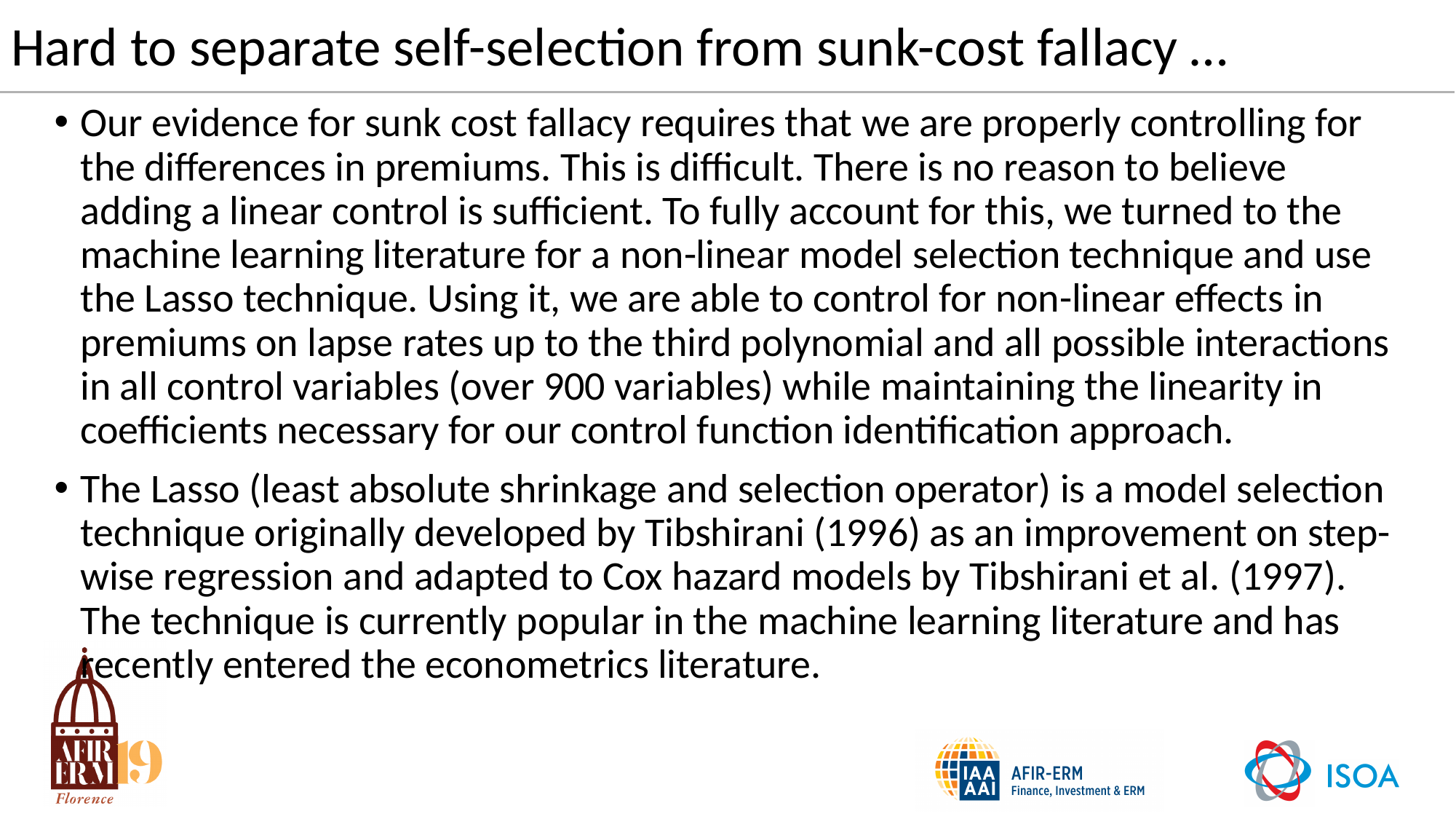

# Hard to separate self-selection from sunk-cost fallacy …
Our evidence for sunk cost fallacy requires that we are properly controlling for the differences in premiums. This is difficult. There is no reason to believe adding a linear control is sufficient. To fully account for this, we turned to the machine learning literature for a non-linear model selection technique and use the Lasso technique. Using it, we are able to control for non-linear effects in premiums on lapse rates up to the third polynomial and all possible interactions in all control variables (over 900 variables) while maintaining the linearity in coefficients necessary for our control function identification approach.
The Lasso (least absolute shrinkage and selection operator) is a model selection technique originally developed by Tibshirani (1996) as an improvement on step-wise regression and adapted to Cox hazard models by Tibshirani et al. (1997). The technique is currently popular in the machine learning literature and has recently entered the econometrics literature.